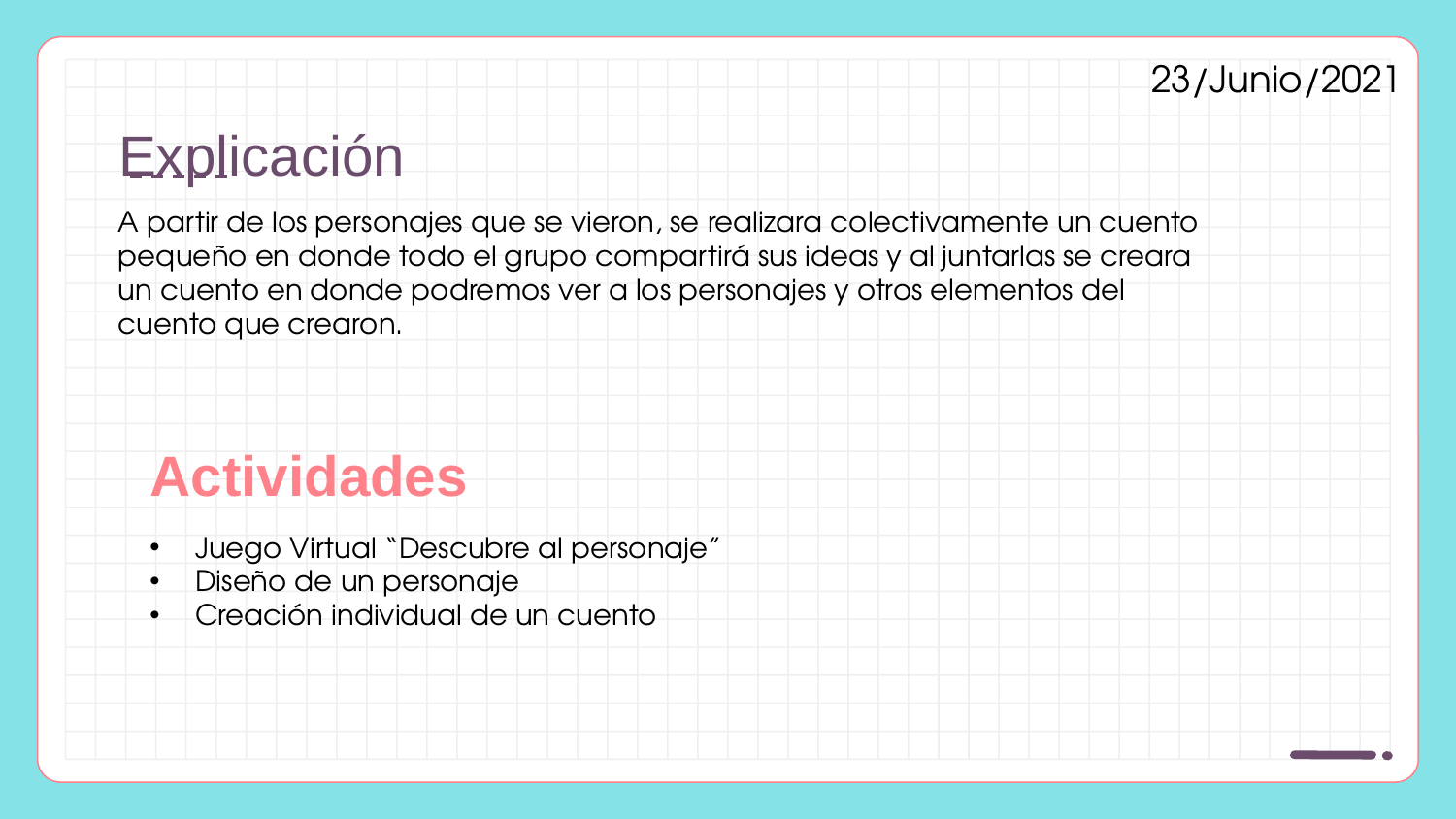

23/Junio/2021
Explicación
A partir de los personajes que se vieron, se realizara colectivamente un cuento pequeño en donde todo el grupo compartirá sus ideas y al juntarlas se creara un cuento en donde podremos ver a los personajes y otros elementos del cuento que crearon.

# Actividades
Juego Virtual “Descubre al personaje”
Diseño de un personaje
Creación individual de un cuento